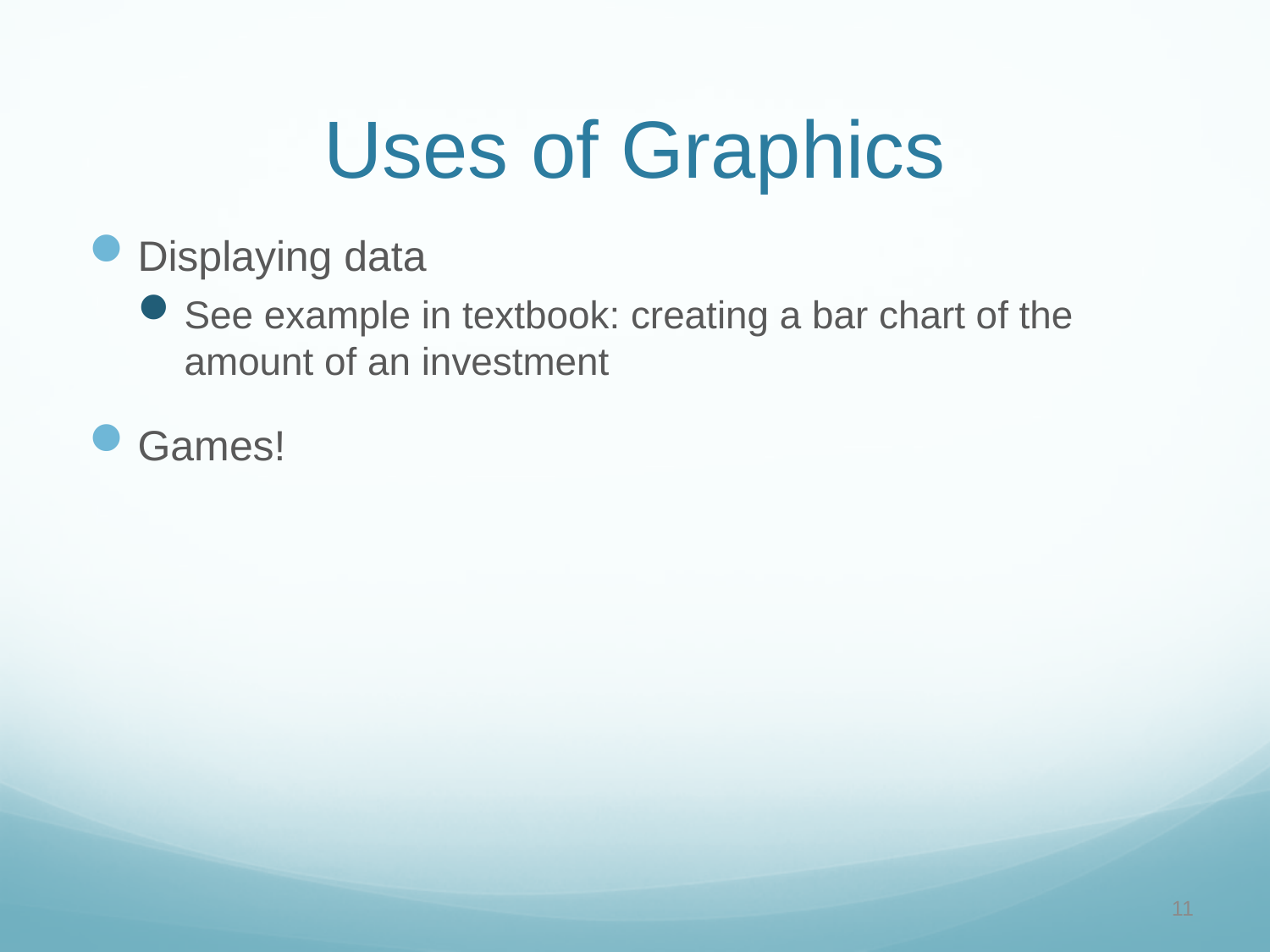

# Uses of Graphics
Displaying data
See example in textbook: creating a bar chart of the amount of an investment
Games!
11